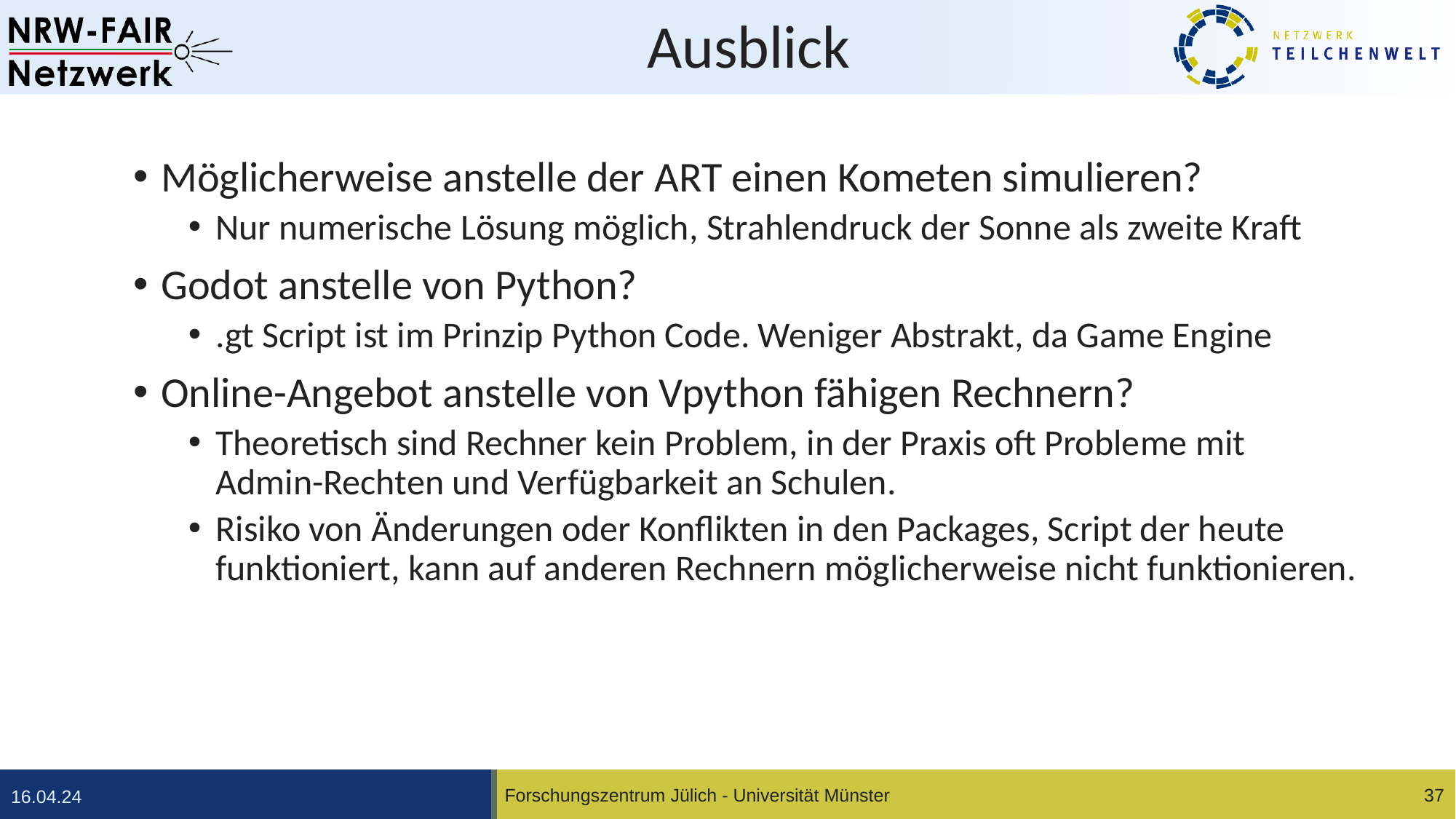

# Ausblick
Möglicherweise anstelle der ART einen Kometen simulieren?
Nur numerische Lösung möglich, Strahlendruck der Sonne als zweite Kraft
Godot anstelle von Python?
.gt Script ist im Prinzip Python Code. Weniger Abstrakt, da Game Engine
Online-Angebot anstelle von Vpython fähigen Rechnern?
Theoretisch sind Rechner kein Problem, in der Praxis oft Probleme mit Admin-Rechten und Verfügbarkeit an Schulen.
Risiko von Änderungen oder Konflikten in den Packages, Script der heute funktioniert, kann auf anderen Rechnern möglicherweise nicht funktionieren.

Forschungszentrum Jülich - Universität Münster
37
16.04.24